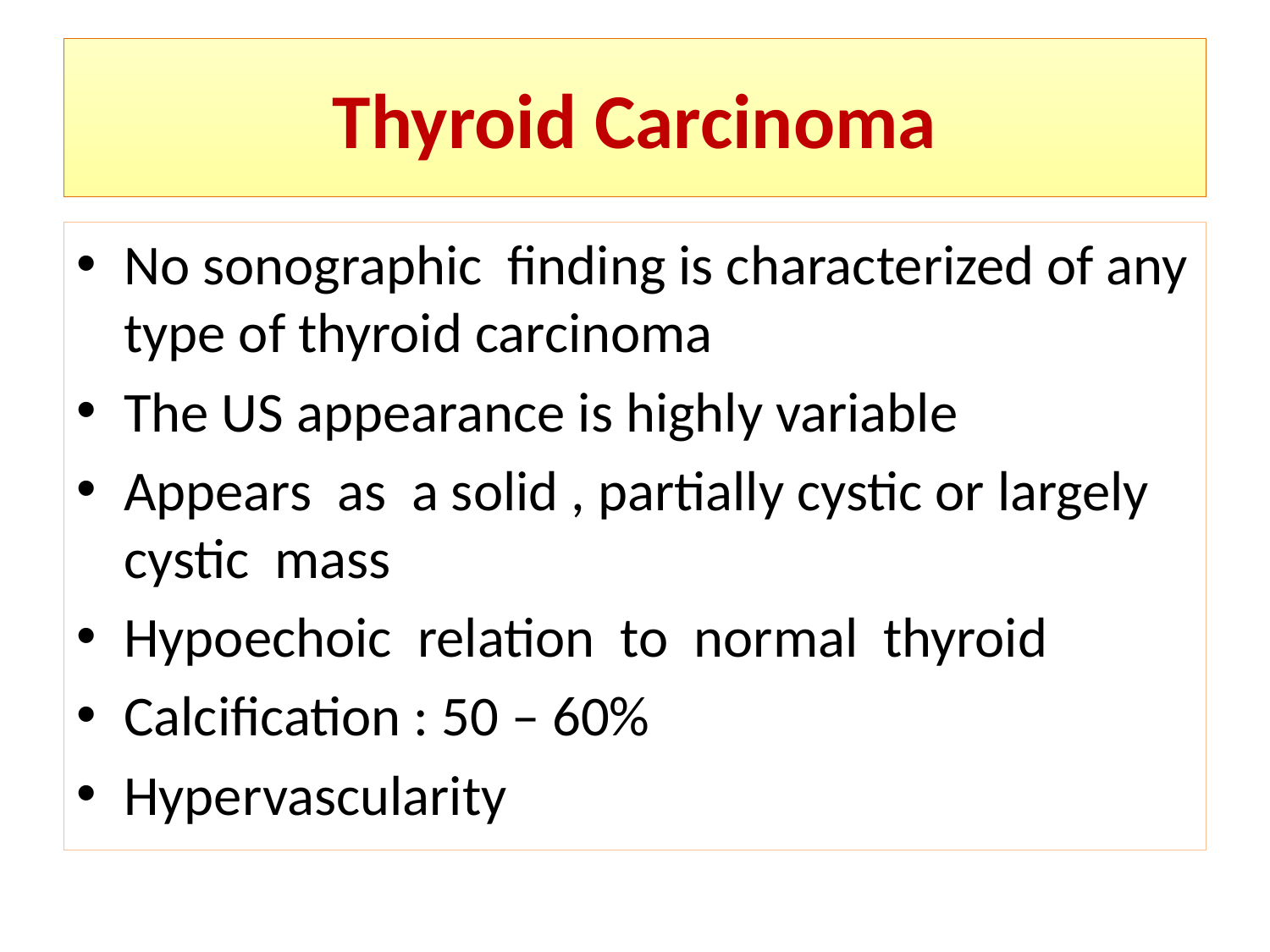

# Thyroid Carcinoma
No sonographic  finding is characterized of any type of thyroid carcinoma
The US appearance is highly variable
Appears  as  a solid , partially cystic or largely  cystic  mass
Hypoechoic  relation  to  normal  thyroid
Calcification : 50 – 60%
Hypervascularity